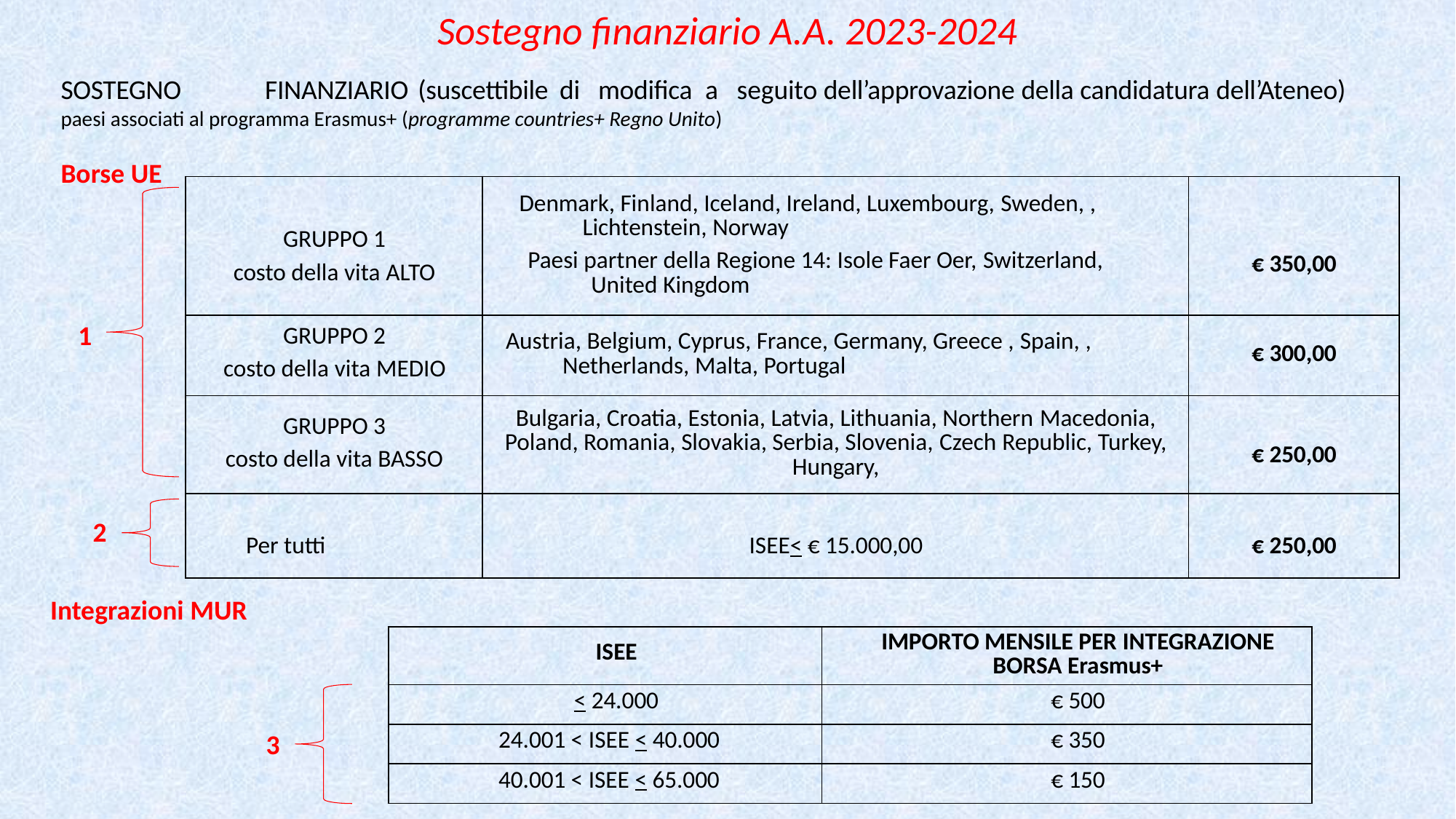

Sostegno finanziario A.A. 2023-2024
SOSTEGNO	FINANZIARIO	(suscettibile	di	modifica	a	seguito dell’approvazione della candidatura dell’Ateneo)
paesi associati al programma Erasmus+ (programme countries+ Regno Unito)

Borse UE
| GRUPPO 1 costo della vita ALTO | Denmark, Finland, Iceland, Ireland, Luxembourg, Sweden, , Lichtenstein, Norway Paesi partner della Regione 14: Isole Faer Oer, Switzerland, United Kingdom | € 350,00 |
| --- | --- | --- |
| GRUPPO 2 costo della vita MEDIO | Austria, Belgium, Cyprus, France, Germany, Greece , Spain, , Netherlands, Malta, Portugal | € 300,00 |
| GRUPPO 3 costo della vita BASSO | Bulgaria, Croatia, Estonia, Latvia, Lithuania, Northern Macedonia, Poland, Romania, Slovakia, Serbia, Slovenia, Czech Republic, Turkey, Hungary, | € 250,00 |
| Per tutti | ISEE< € 15.000,00 | € 250,00 |

1

2
Integrazioni MUR
| ISEE | IMPORTO MENSILE PER INTEGRAZIONE BORSA Erasmus+ |
| --- | --- |
| < 24.000 | € 500 |
| 24.001 < ISEE < 40.000 | € 350 |
| 40.001 < ISEE < 65.000 | € 150 |

3